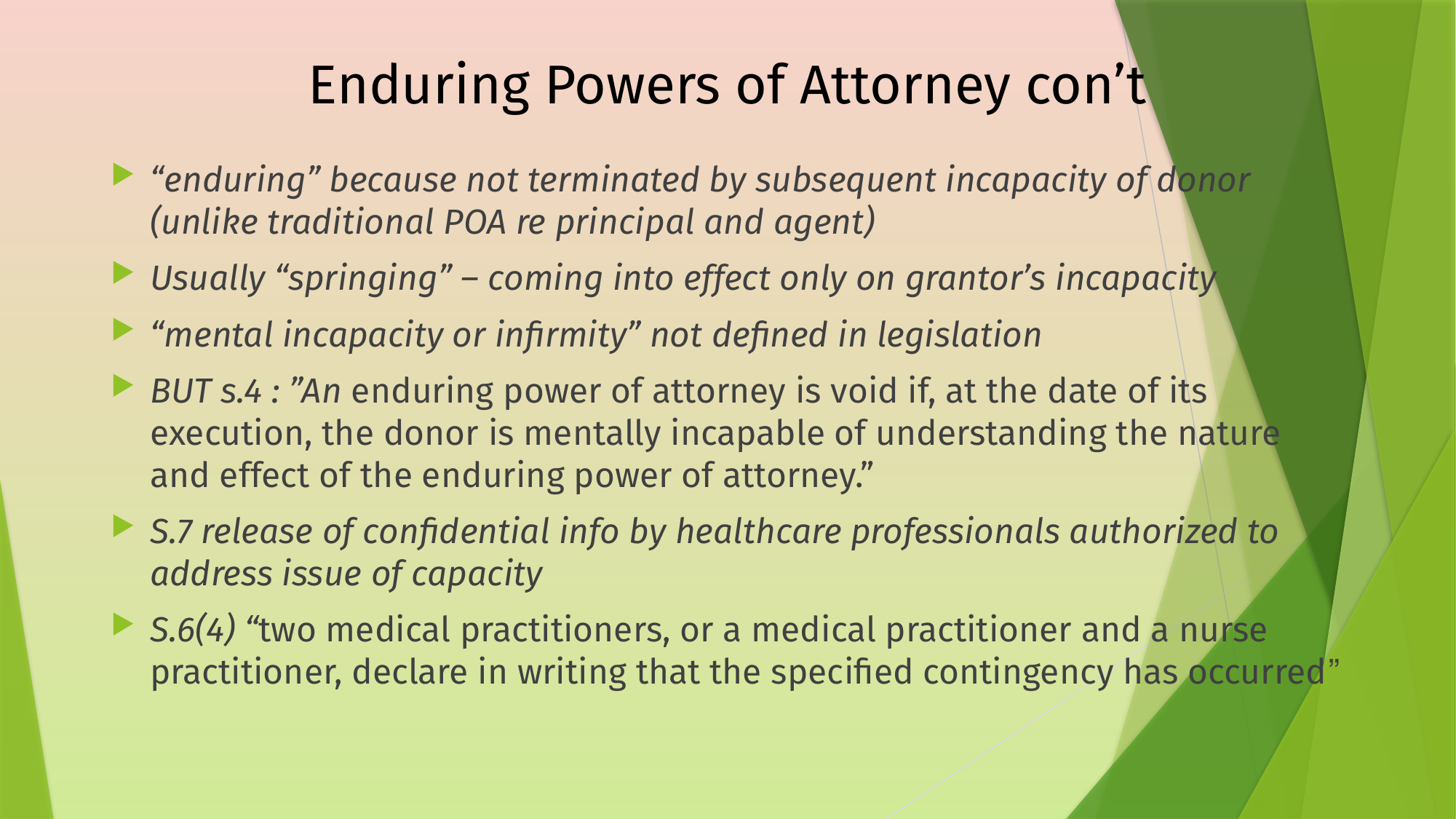

# Enduring Powers of Attorney con’t
“enduring” because not terminated by subsequent incapacity of donor (unlike traditional POA re principal and agent)
Usually “springing” – coming into effect only on grantor’s incapacity
“mental incapacity or infirmity” not defined in legislation
BUT s.4 : ”An enduring power of attorney is void if, at the date of its execution, the donor is mentally incapable of understanding the nature and effect of the enduring power of attorney.”
S.7 release of confidential info by healthcare professionals authorized to address issue of capacity
S.6(4) “two medical practitioners, or a medical practitioner and a nurse practitioner, declare in writing that the specified contingency has occurred”